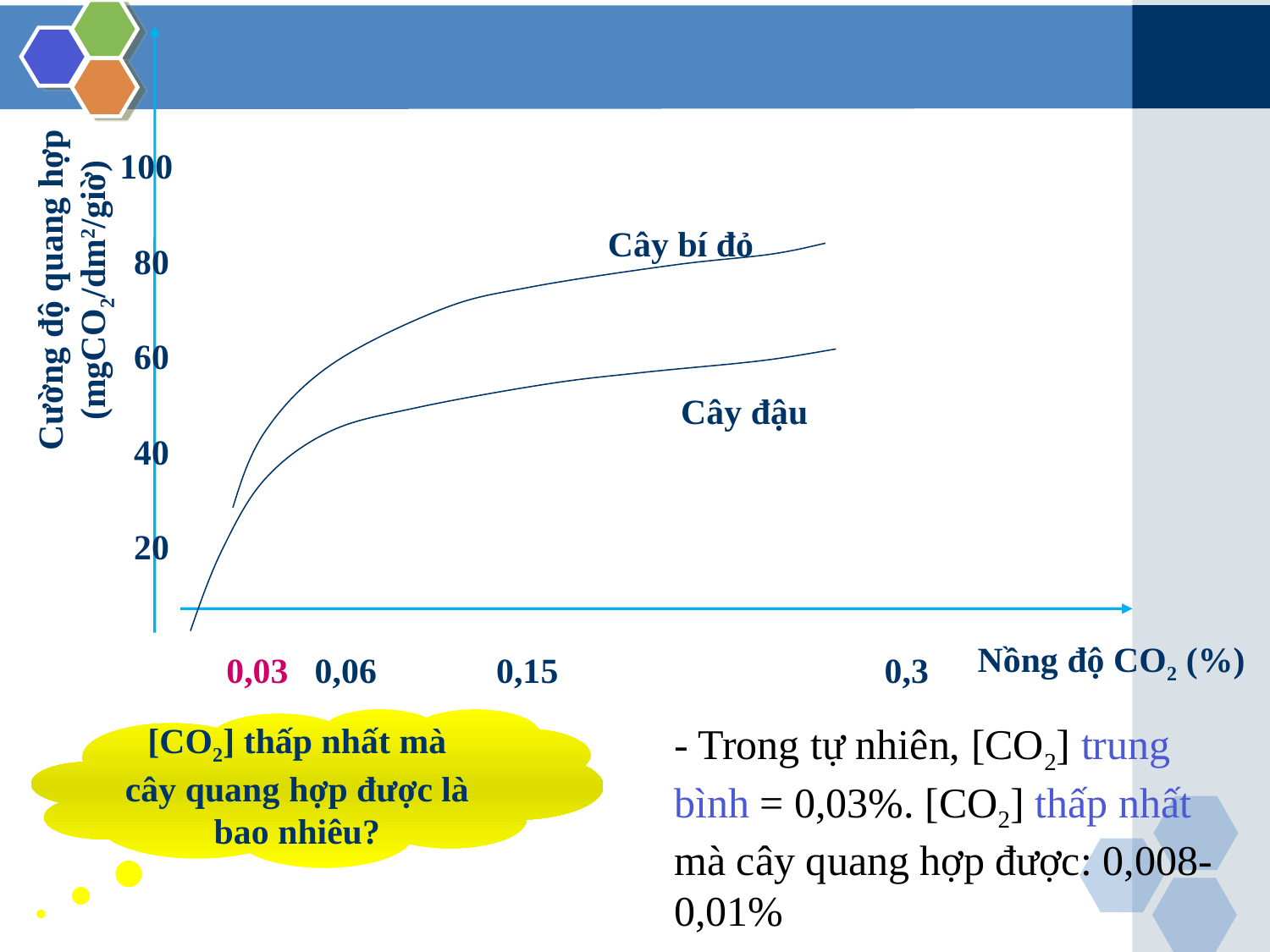

100
Cây bí đỏ
80
Cường độ quang hợp (mgCO2/dm2/giờ)

60

Cây đậu
40
20

Nồng độ CO2 (%)
0,03
0,06
0,15
0,3
[CO2] thấp nhất mà cây quang hợp được là bao nhiêu?
- Trong tự nhiên, [CO2] trung bình = 0,03%. [CO2] thấp nhất mà cây quang hợp được: 0,008- 0,01%